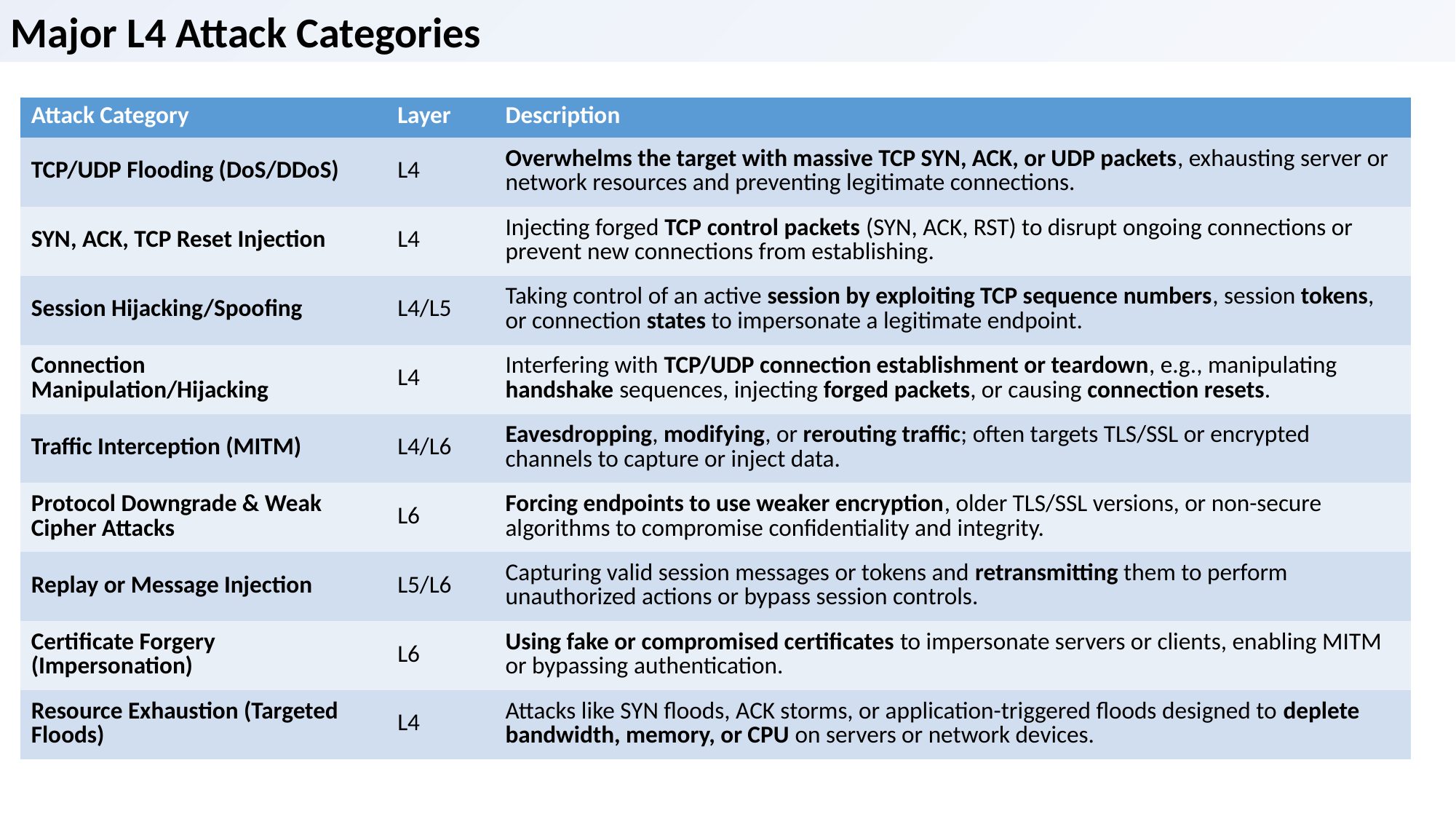

Major L4 Attack Categories
| Attack Category | Layer | Description |
| --- | --- | --- |
| TCP/UDP Flooding (DoS/DDoS) | L4 | Overwhelms the target with massive TCP SYN, ACK, or UDP packets, exhausting server or network resources and preventing legitimate connections. |
| SYN, ACK, TCP Reset Injection | L4 | Injecting forged TCP control packets (SYN, ACK, RST) to disrupt ongoing connections or prevent new connections from establishing. |
| Session Hijacking/Spoofing | L4/L5 | Taking control of an active session by exploiting TCP sequence numbers, session tokens, or connection states to impersonate a legitimate endpoint. |
| Connection Manipulation/Hijacking | L4 | Interfering with TCP/UDP connection establishment or teardown, e.g., manipulating handshake sequences, injecting forged packets, or causing connection resets. |
| Traffic Interception (MITM) | L4/L6 | Eavesdropping, modifying, or rerouting traffic; often targets TLS/SSL or encrypted channels to capture or inject data. |
| Protocol Downgrade & Weak Cipher Attacks | L6 | Forcing endpoints to use weaker encryption, older TLS/SSL versions, or non-secure algorithms to compromise confidentiality and integrity. |
| Replay or Message Injection | L5/L6 | Capturing valid session messages or tokens and retransmitting them to perform unauthorized actions or bypass session controls. |
| Certificate Forgery (Impersonation) | L6 | Using fake or compromised certificates to impersonate servers or clients, enabling MITM or bypassing authentication. |
| Resource Exhaustion (Targeted Floods) | L4 | Attacks like SYN floods, ACK storms, or application-triggered floods designed to deplete bandwidth, memory, or CPU on servers or network devices. |